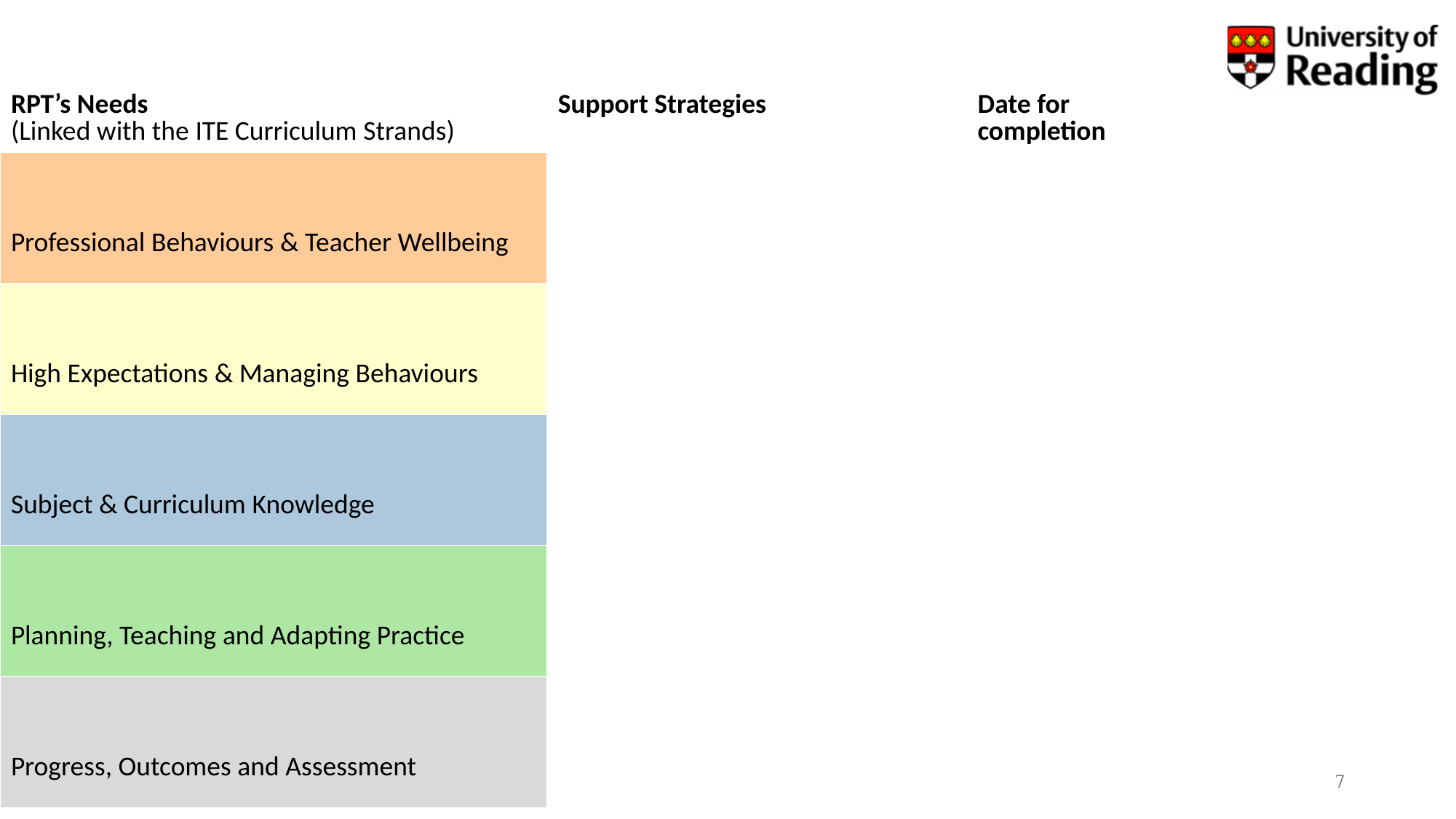

| RPT’s Needs  (Linked with the ITE Curriculum Strands) | Support Strategies | Date for completion |
| --- | --- | --- |
| Professional Behaviours & Teacher Wellbeing |  |  |
| High Expectations & Managing Behaviours |  |  |
| Subject & Curriculum Knowledge |  |  |
| Planning, Teaching and Adapting Practice |  |  |
| Progress, Outcomes and Assessment |  |  |
7